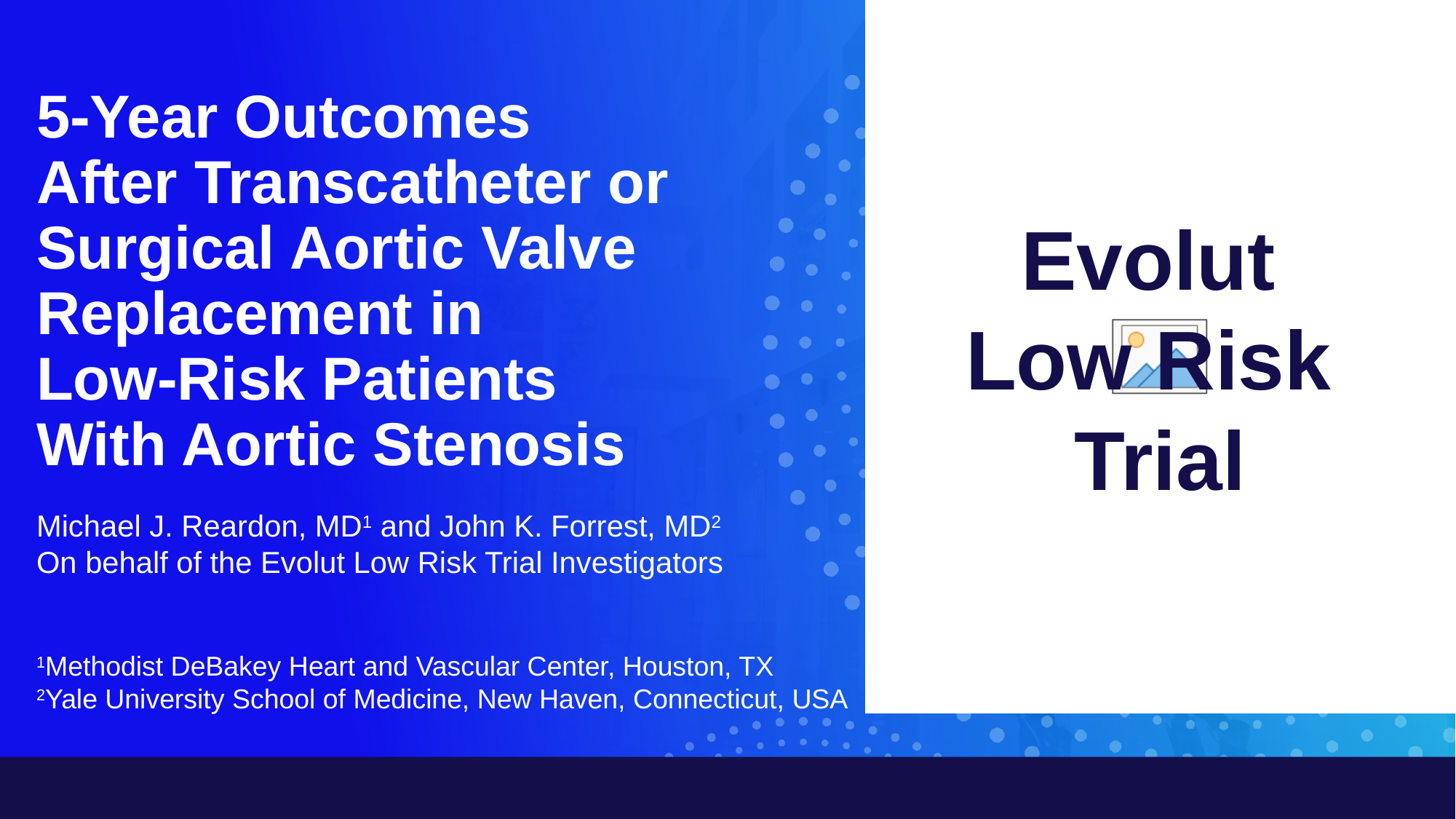

Evolut
Low Risk
Trial
# 5-Year Outcomes After Transcatheter or Surgical Aortic Valve Replacement in Low-Risk Patients With Aortic Stenosis

Michael J. Reardon, MD1 and John K. Forrest, MD2
On behalf of the Evolut Low Risk Trial Investigators

1Methodist DeBakey Heart and Vascular Center, Houston, TX
2Yale University School of Medicine, New Haven, Connecticut, USA